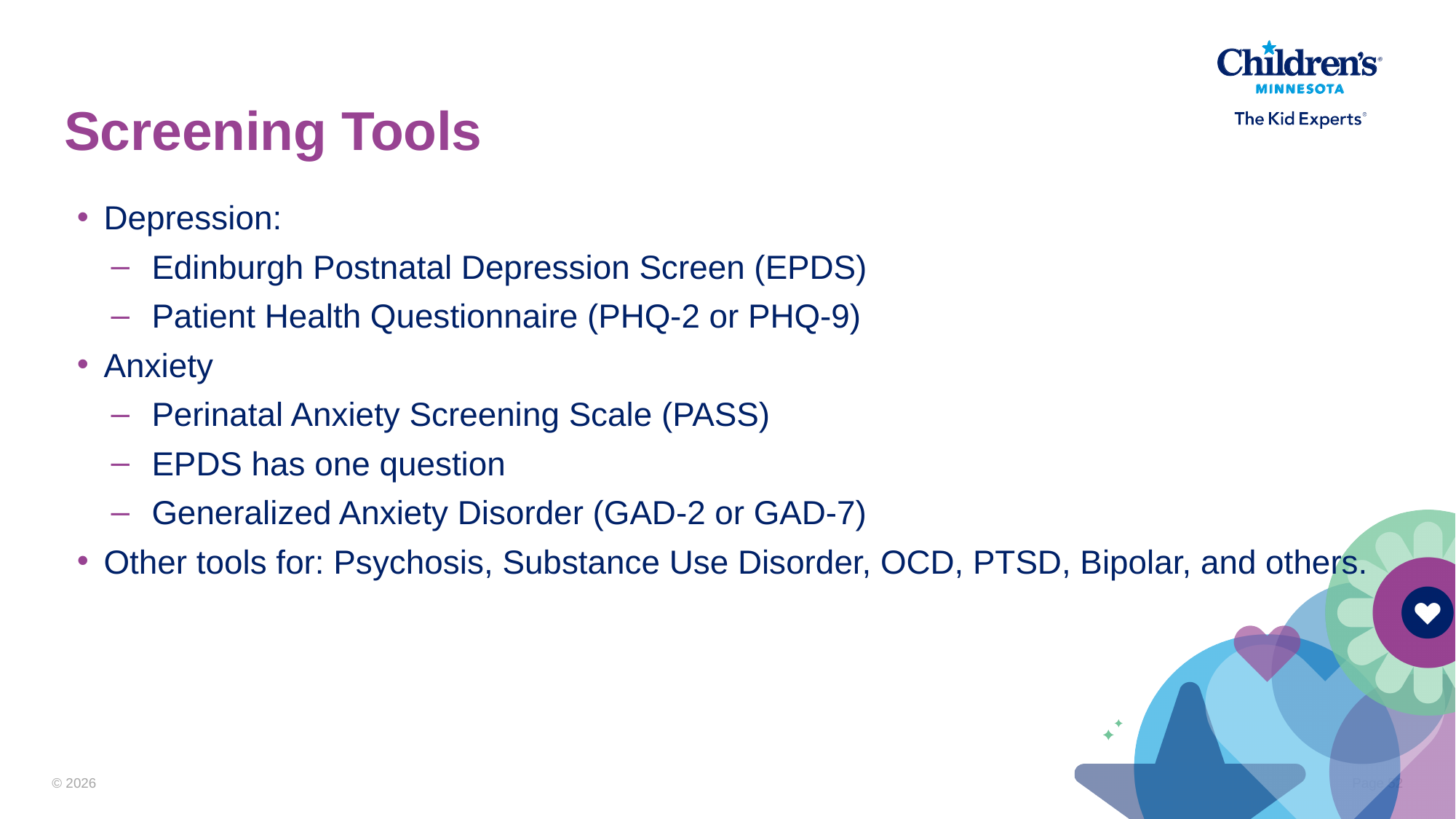

# Screening Tools
Depression:
Edinburgh Postnatal Depression Screen (EPDS)
Patient Health Questionnaire (PHQ-2 or PHQ-9)
Anxiety
Perinatal Anxiety Screening Scale (PASS)
EPDS has one question
Generalized Anxiety Disorder (GAD-2 or GAD-7)
Other tools for: Psychosis, Substance Use Disorder, OCD, PTSD, Bipolar, and others.